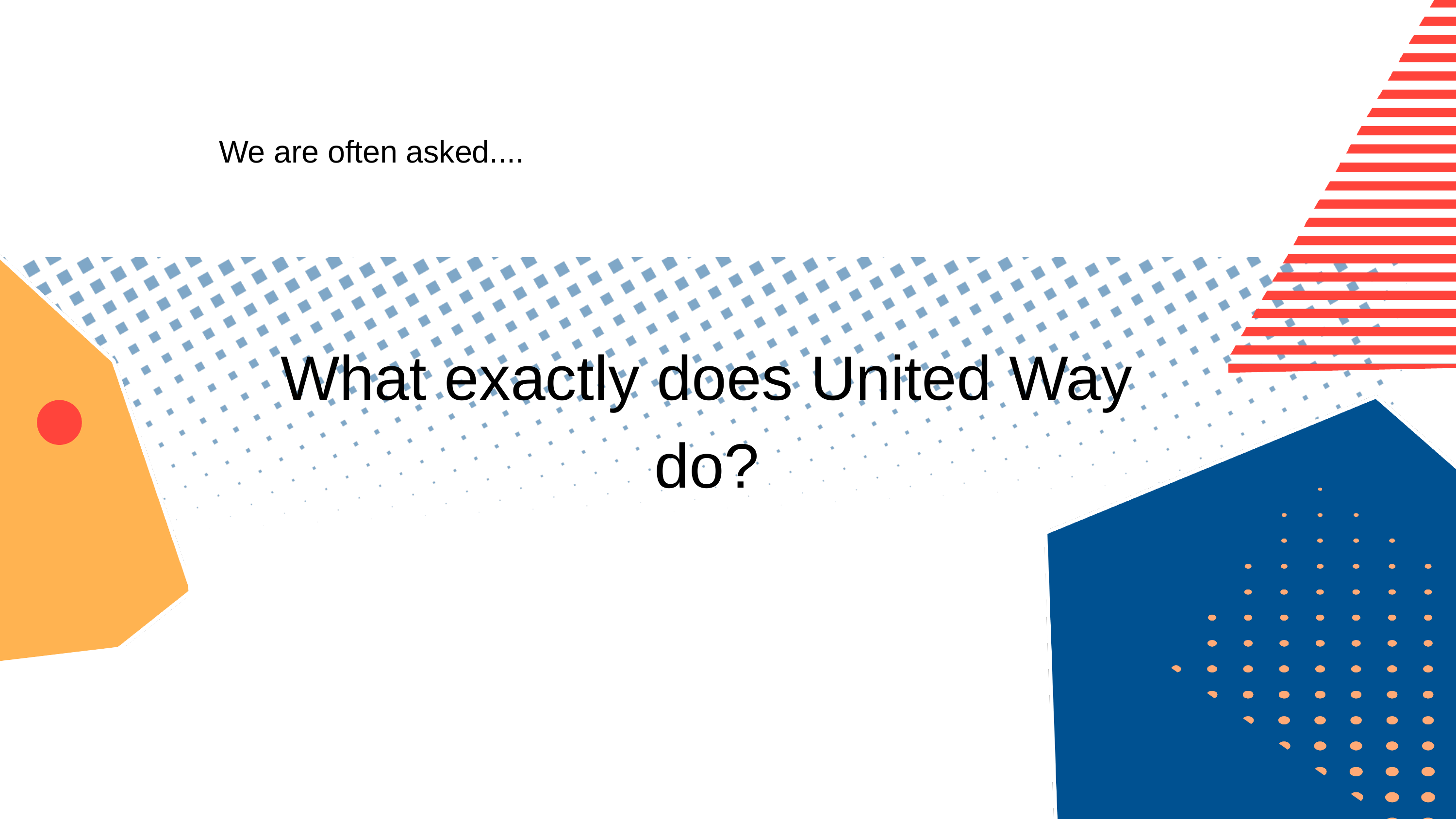

We are often asked....

What exactly does United Way do?